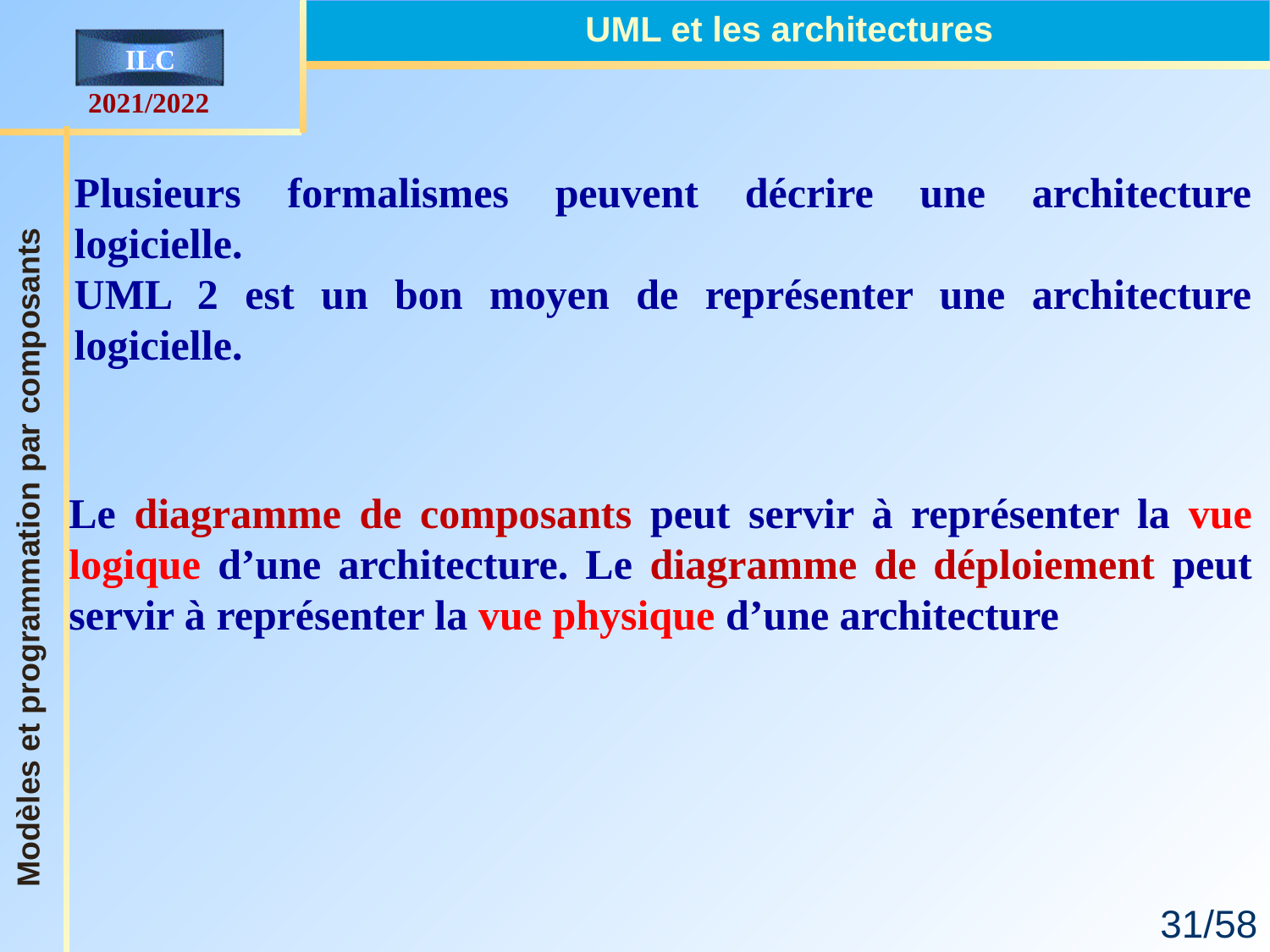

UML et les architectures
Plusieurs formalismes peuvent décrire une architecture logicielle.
UML 2 est un bon moyen de représenter une architecture logicielle.
Le diagramme de composants peut servir à représenter la vue logique d’une architecture. Le diagramme de déploiement peut servir à représenter la vue physique d’une architecture